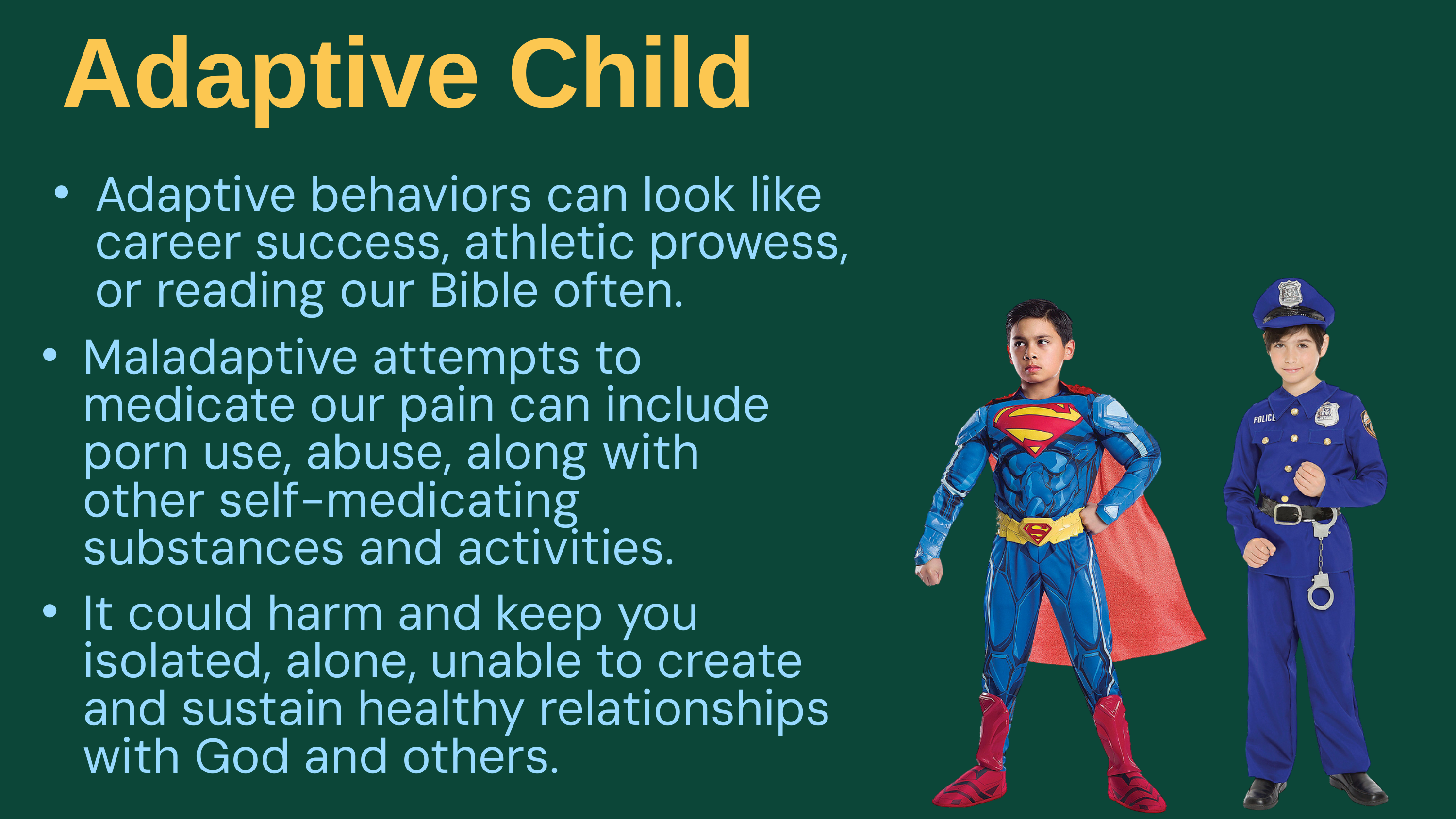

Adaptive Child

Adaptive behaviors can look like career success, athletic prowess, or reading our Bible often.

Maladaptive attempts to medicate our pain can include porn use, abuse, along with other self-medicating substances and activities.
It could harm and keep you isolated, alone, unable to create and sustain healthy relationships with God and others.